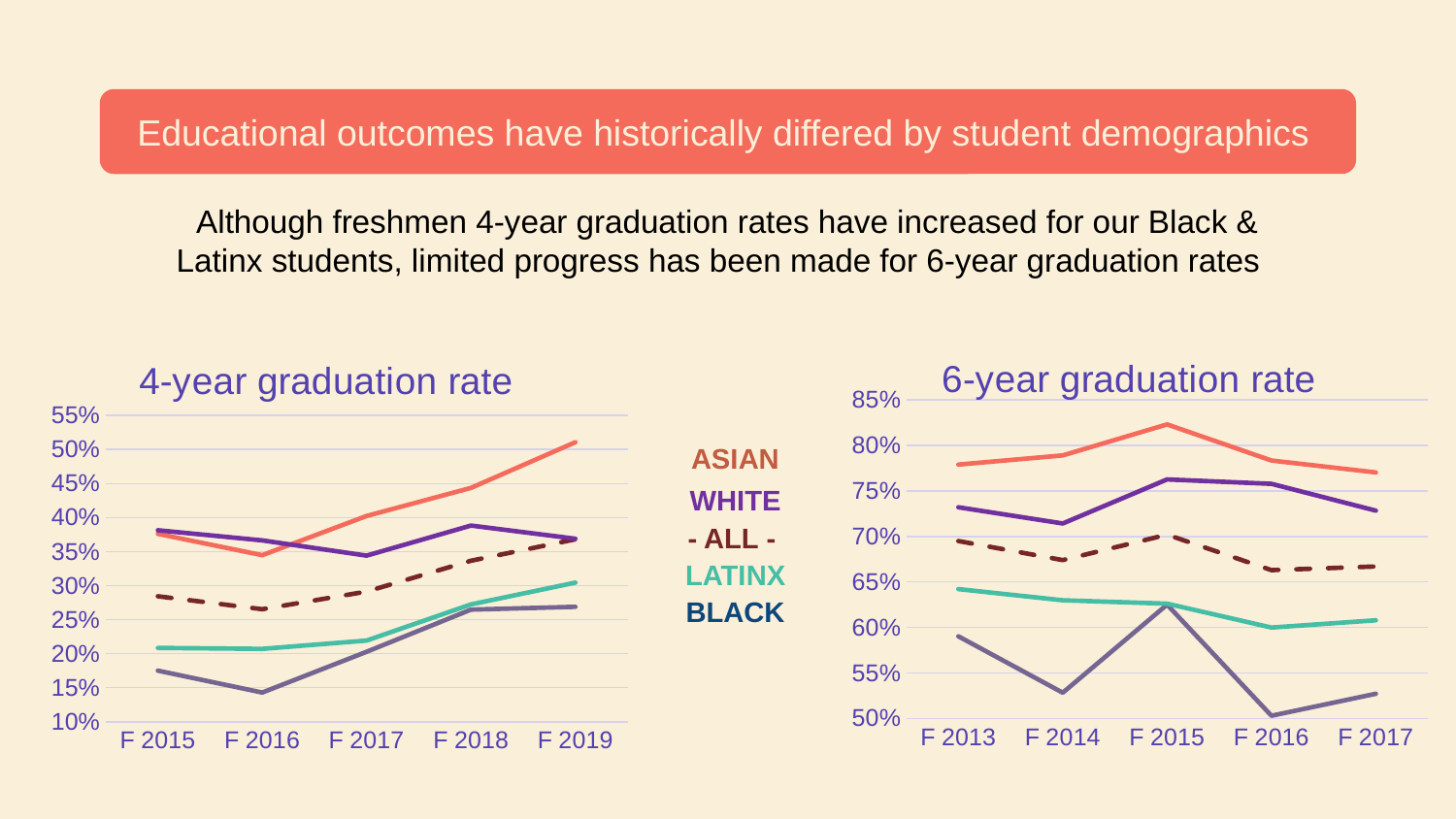

# Educational outcomes have historically differed by student demographics
Although freshmen 4-year graduation rates have increased for our Black & Latinx students, limited progress has been made for 6-year graduation rates

### Chart: 6-year graduation rate

| Category | All | Asian | Black/African American | Hispanic/Latino | White |
|---|---|---|---|---|---|
| F 2013 | 0.695 | 0.7790549169859514 | 0.5901639344262295 | 0.6421130952380952 | 0.7320819112627986 |
| F 2014 | 0.674 | 0.7891077636152954 | 0.528169014084507 | 0.62982689747004 | 0.7142857142857143 |
| F 2015 | 0.702 | 0.8232235701906413 | 0.625 | 0.6260945709281961 | 0.7627494456762749 |
| F 2016 | 0.663 | 0.7835051546391752 | 0.5028571428571429 | 0.5997876857749469 | 0.75787728026534 |
| F 2017 | 0.667 | 0.770414201183432 | 0.527027027027027 | 0.6078199052132701 | 0.7283702213279678 |

### Chart: 4-year graduation rate

| Category | All | Asian | Black/African American | Hispanic/Latino | White |
|---|---|---|---|---|---|
| F 2015 | 0.28426204819277107 | 0.37608318890814557 | 0.175 | 0.2084063047285464 | 0.38137472283813745 |
| F 2016 | 0.2652610934052464 | 0.3447880870561283 | 0.14285714285714285 | 0.2070063694267516 | 0.36650082918739635 |
| F 2017 | 0.29116684841875684 | 0.40236686390532544 | 0.20270270270270271 | 0.21919431279620852 | 0.3440643863179074 |
| F 2018 | 0.3365995762711864 | 0.4435665914221219 | 0.2647058823529412 | 0.2723263506063947 | 0.38825757575757575 |
| F 2019 | 0.36810321163875925 | 0.5107296137339056 | 0.26881720430107525 | 0.3043240284619595 | 0.3688888888888889 |
ASIAN
WHITE
- ALL -
LATINX
BLACK